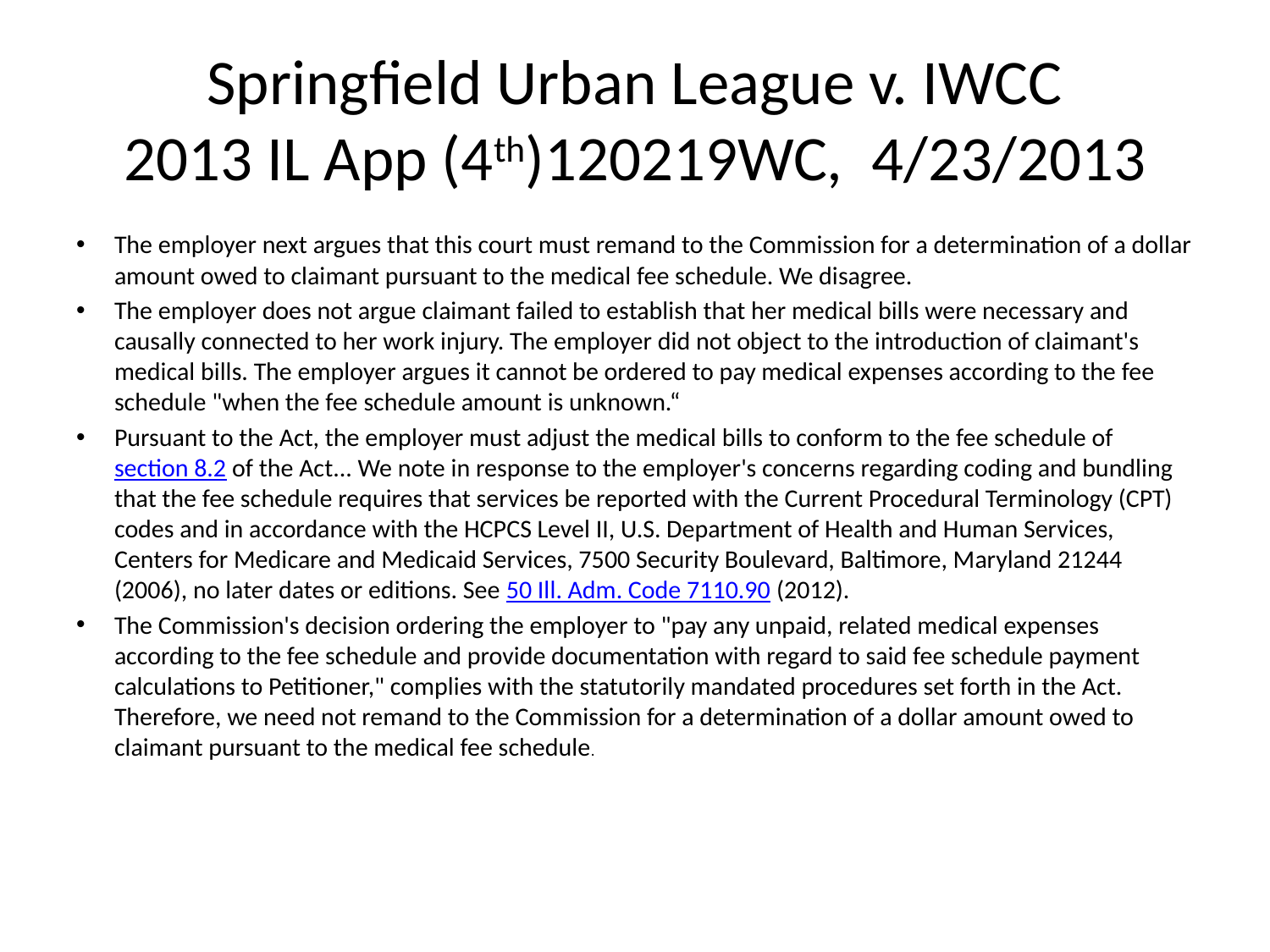

# Springfield Urban League v. IWCC 2013 IL App (4th)120219WC,  4/23/2013
The employer next argues that this court must remand to the Commission for a determination of a dollar amount owed to claimant pursuant to the medical fee schedule. We disagree.
The employer does not argue claimant failed to establish that her medical bills were necessary and causally connected to her work injury. The employer did not object to the introduction of claimant's medical bills. The employer argues it cannot be ordered to pay medical expenses according to the fee schedule "when the fee schedule amount is unknown.“
Pursuant to the Act, the employer must adjust the medical bills to conform to the fee schedule of section 8.2 of the Act... We note in response to the employer's concerns regarding coding and bundling that the fee schedule requires that services be reported with the Current Procedural Terminology (CPT) codes and in accordance with the HCPCS Level II, U.S. Department of Health and Human Services, Centers for Medicare and Medicaid Services, 7500 Security Boulevard, Baltimore, Maryland 21244 (2006), no later dates or editions. See 50 Ill. Adm. Code 7110.90 (2012).
The Commission's decision ordering the employer to "pay any unpaid, related medical expenses according to the fee schedule and provide documentation with regard to said fee schedule payment calculations to Petitioner," complies with the statutorily mandated procedures set forth in the Act. Therefore, we need not remand to the Commission for a determination of a dollar amount owed to claimant pursuant to the medical fee schedule.